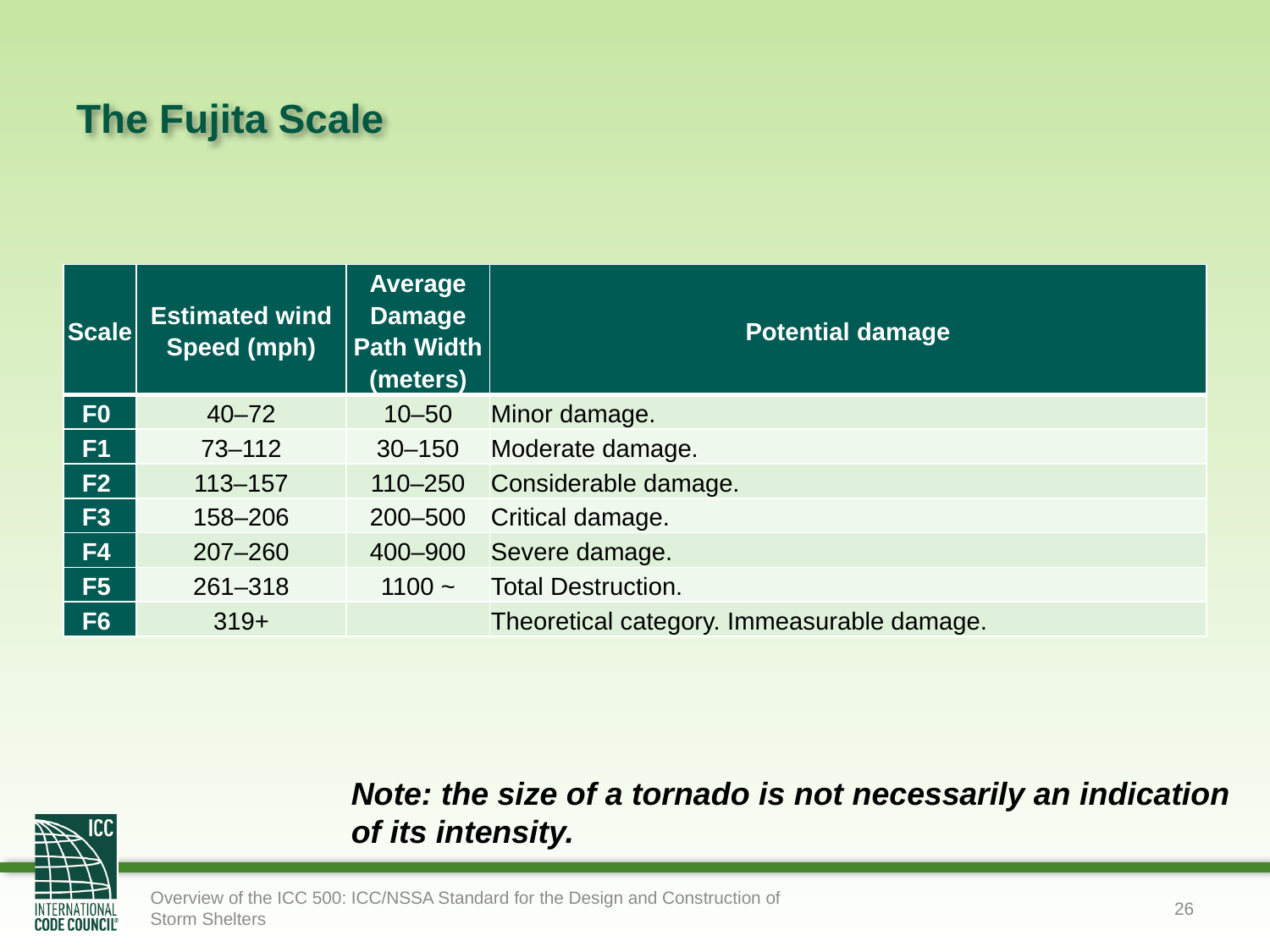

# The Fujita Scale
| Scale | Estimated wind Speed (mph) | Average Damage Path Width (meters) | Potential damage |
| --- | --- | --- | --- |
| F0 | 40–72 | 10–50 | Minor damage. |
| F1 | 73–112 | 30–150 | Moderate damage. |
| F2 | 113–157 | 110–250 | Considerable damage. |
| F3 | 158–206 | 200–500 | Critical damage. |
| F4 | 207–260 | 400–900 | Severe damage. |
| F5 | 261–318 | 1100 ~ | Total Destruction. |
| F6 | 319+ |  | Theoretical category. Immeasurable damage. |
Note: the size of a tornado is not necessarily an indication of its intensity.
Overview of the ICC 500: ICC/NSSA Standard for the Design and Construction of Storm Shelters
26